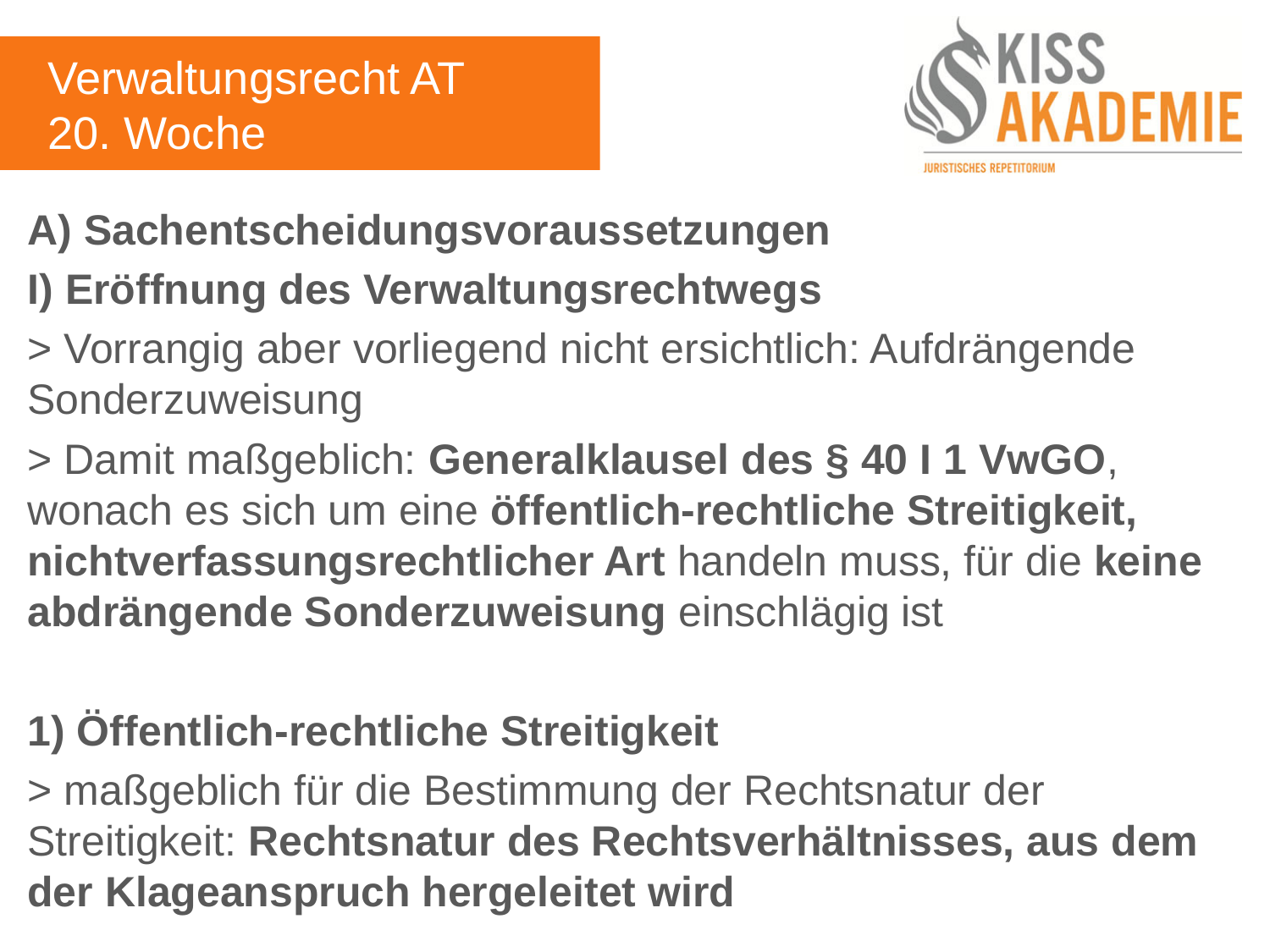

Verwaltungsrecht AT
20. Woche
A) Sachentscheidungsvoraussetzungen
I) Eröffnung des Verwaltungsrechtwegs
> Vorrangig aber vorliegend nicht ersichtlich: Aufdrängende Sonderzuweisung
> Damit maßgeblich: Generalklausel des § 40 I 1 VwGO, wonach es sich um eine öffentlich-rechtliche Streitigkeit, nichtverfassungsrechtlicher Art handeln muss, für die keine abdrängende Sonderzuweisung einschlägig ist

1) Öffentlich-rechtliche Streitigkeit
> maßgeblich für die Bestimmung der Rechtsnatur der Streitigkeit: Rechtsnatur des Rechtsverhältnisses, aus dem der Klageanspruch hergeleitet wird